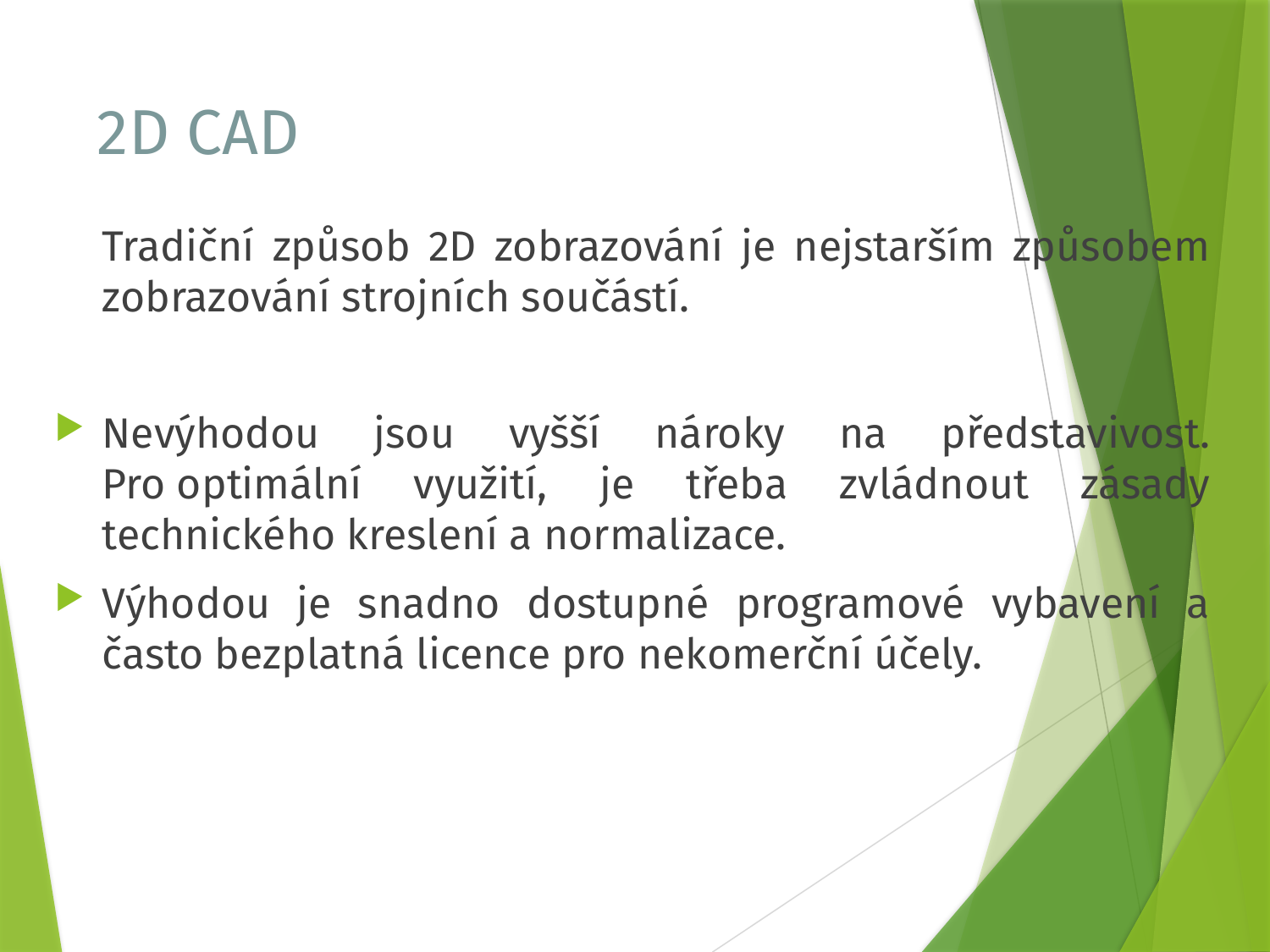

# 2D CAD
	Tradiční způsob 2D zobrazování je nejstarším způsobem zobrazování strojních součástí.

Nevýhodou jsou vyšší nároky na představivost. Pro optimální využití, je třeba zvládnout zásady technického kreslení a normalizace.
Výhodou je snadno dostupné programové vybavení a často bezplatná licence pro nekomerční účely.